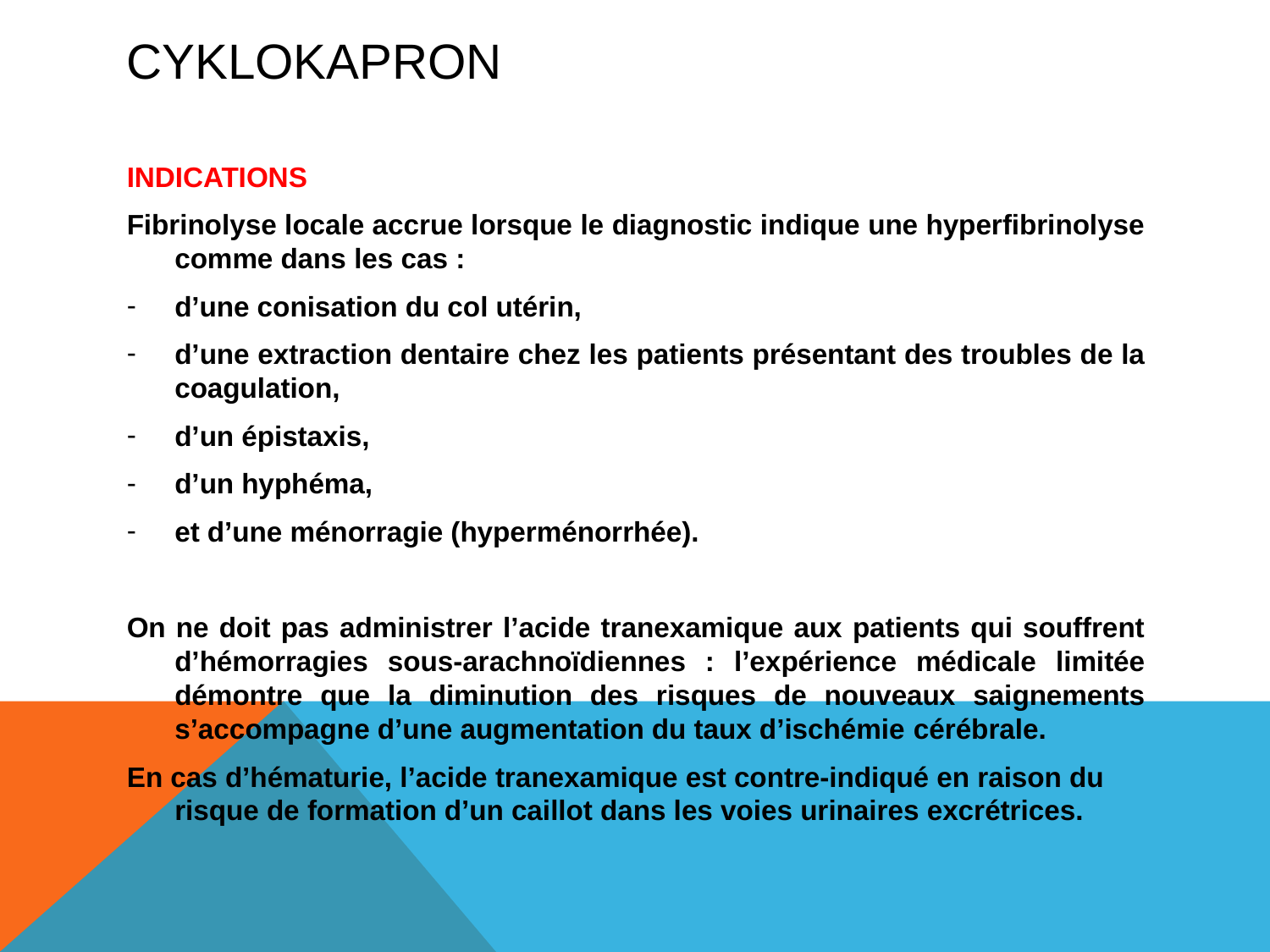

# CYKLOKAPRON
INDICATIONS
Fibrinolyse locale accrue lorsque le diagnostic indique une hyperfibrinolyse comme dans les cas :
d’une conisation du col utérin,
d’une extraction dentaire chez les patients présentant des troubles de la coagulation,
d’un épistaxis,
d’un hyphéma,
et d’une ménorragie (hyperménorrhée).

On ne doit pas administrer l’acide tranexamique aux patients qui souffrent d’hémorragies sous-arachnoïdiennes : l’expérience médicale limitée démontre que la diminution des risques de nouveaux saignements s’accompagne d’une augmentation du taux d’ischémie cérébrale.
En cas d’hématurie, l’acide tranexamique est contre-indiqué en raison du risque de formation d’un caillot dans les voies urinaires excrétrices.